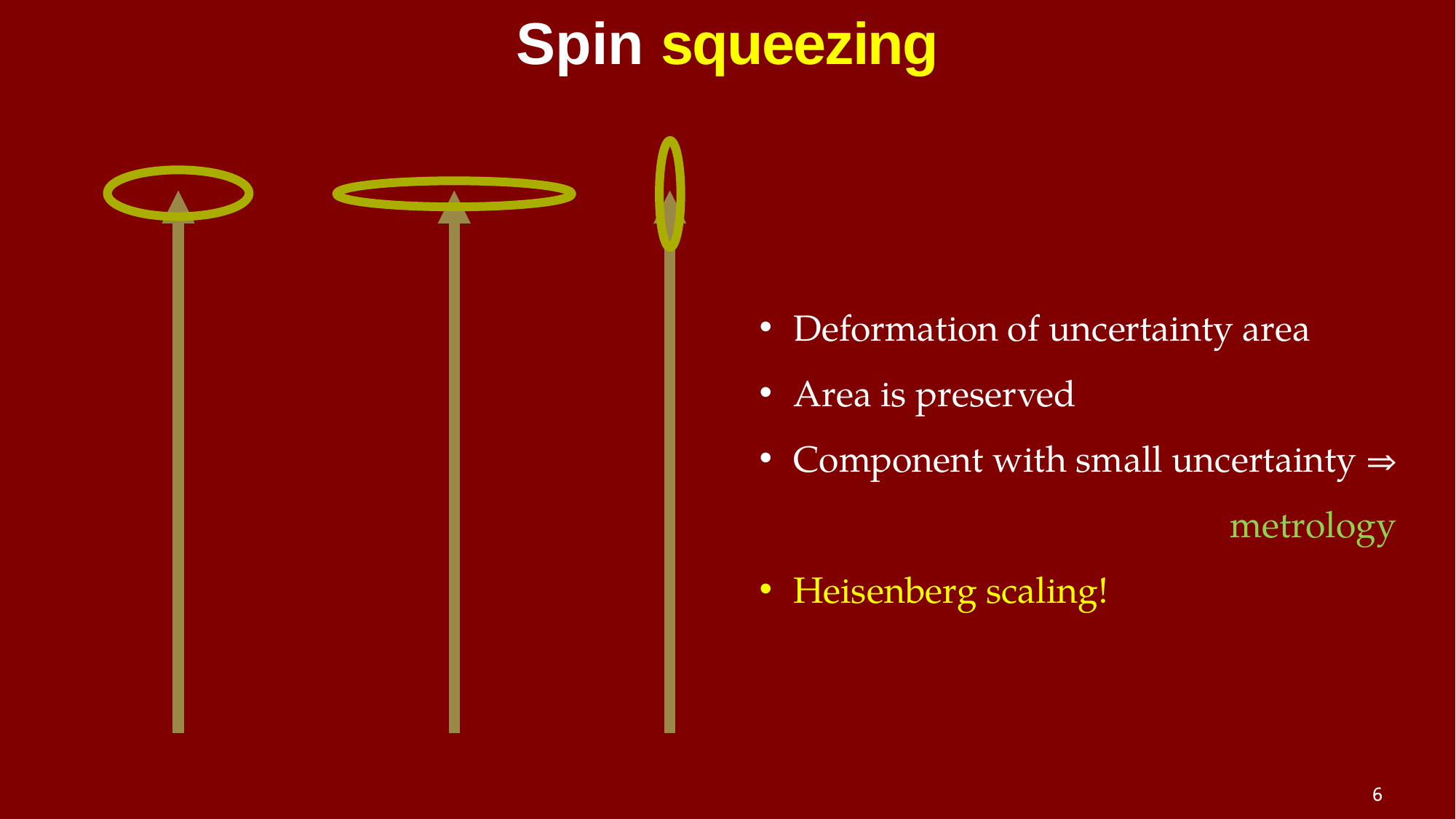

# Spin squeezing

Deformation of uncertainty area
Area is preserved
Component with small uncertainty ⇒ 					metrology
Heisenberg scaling!
6